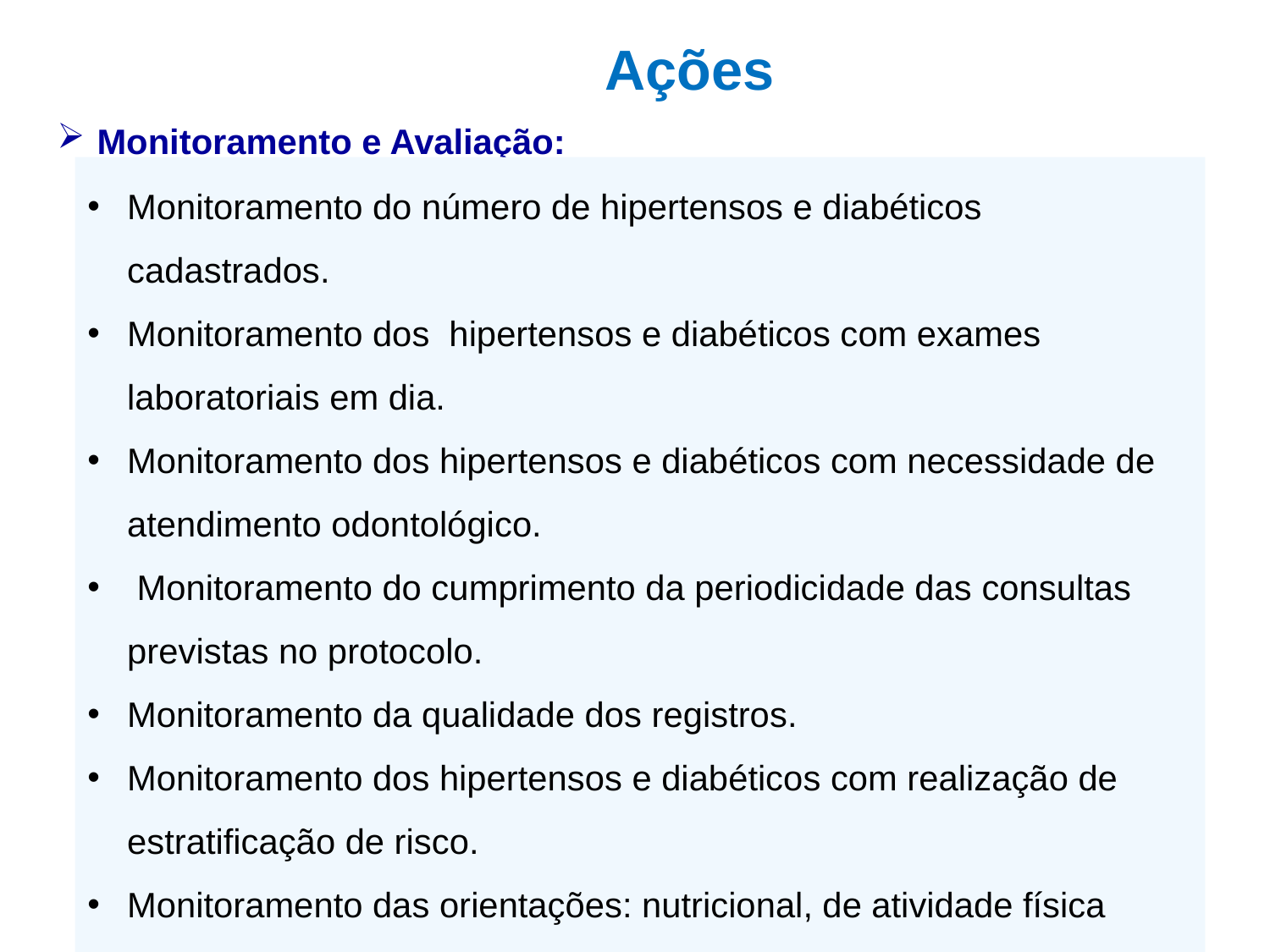

Ações
Monitoramento e Avaliação:
Monitoramento do número de hipertensos e diabéticos cadastrados.
Monitoramento dos  hipertensos e diabéticos com exames laboratoriais em dia.
Monitoramento dos hipertensos e diabéticos com necessidade de atendimento odontológico.
 Monitoramento do cumprimento da periodicidade das consultas previstas no protocolo.
Monitoramento da qualidade dos registros.
Monitoramento dos hipertensos e diabéticos com realização de estratificação de risco.
Monitoramento das orientações: nutricional, de atividade física regular, riscos do tabagismo, higiene bucal.